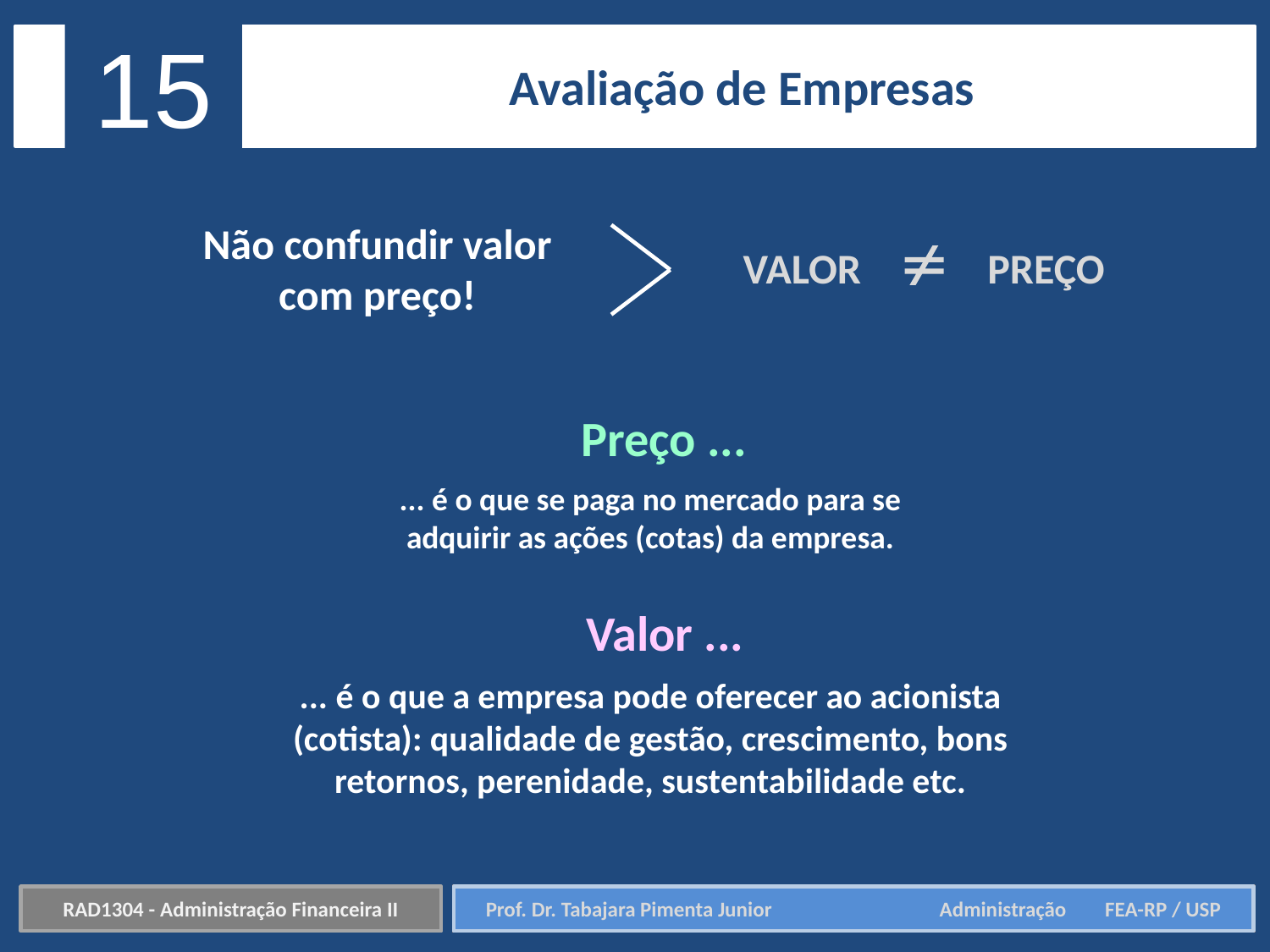

15

Avaliação de Empresas
Não confundir valor com preço!
VALOR    ≠    PREÇO
Preço ...
... é o que se paga no mercado para se adquirir as ações (cotas) da empresa.
Valor ...
... é o que a empresa pode oferecer ao acionista (cotista): qualidade de gestão, crescimento, bons retornos, perenidade, sustentabilidade etc.

RAD1304 - Administração Financeira II

Prof. Dr. Tabajara Pimenta Junior	               Administração        FEA-RP / USP

Prof. Dr. Tabajara Pimenta Junior	               Administração        FEA-RP / USP
RAD1304 - Administração Financeira II